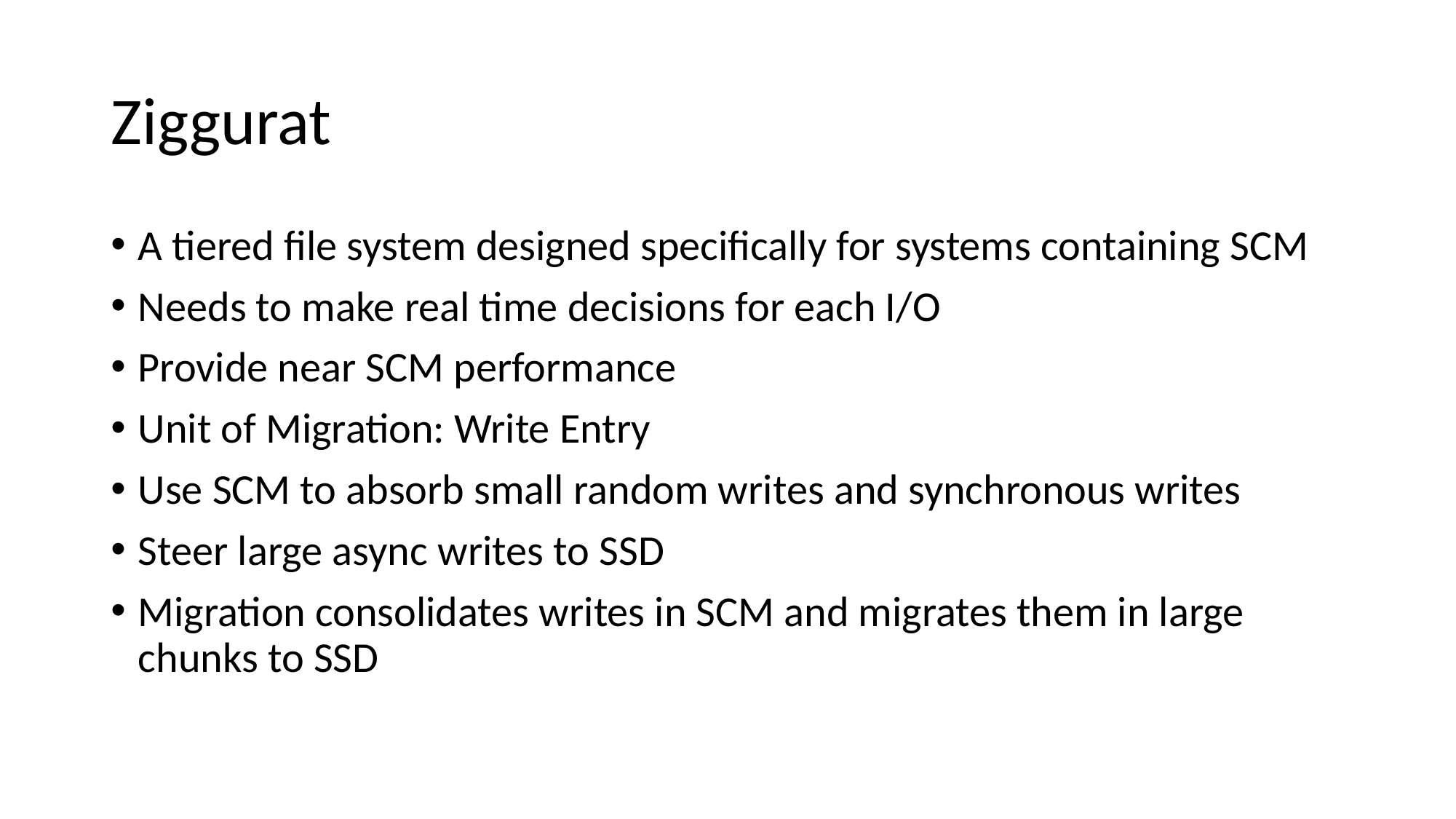

# Ziggurat
A tiered file system designed specifically for systems containing SCM
Needs to make real time decisions for each I/O
Provide near SCM performance
Unit of Migration: Write Entry
Use SCM to absorb small random writes and synchronous writes
Steer large async writes to SSD
Migration consolidates writes in SCM and migrates them in large chunks to SSD